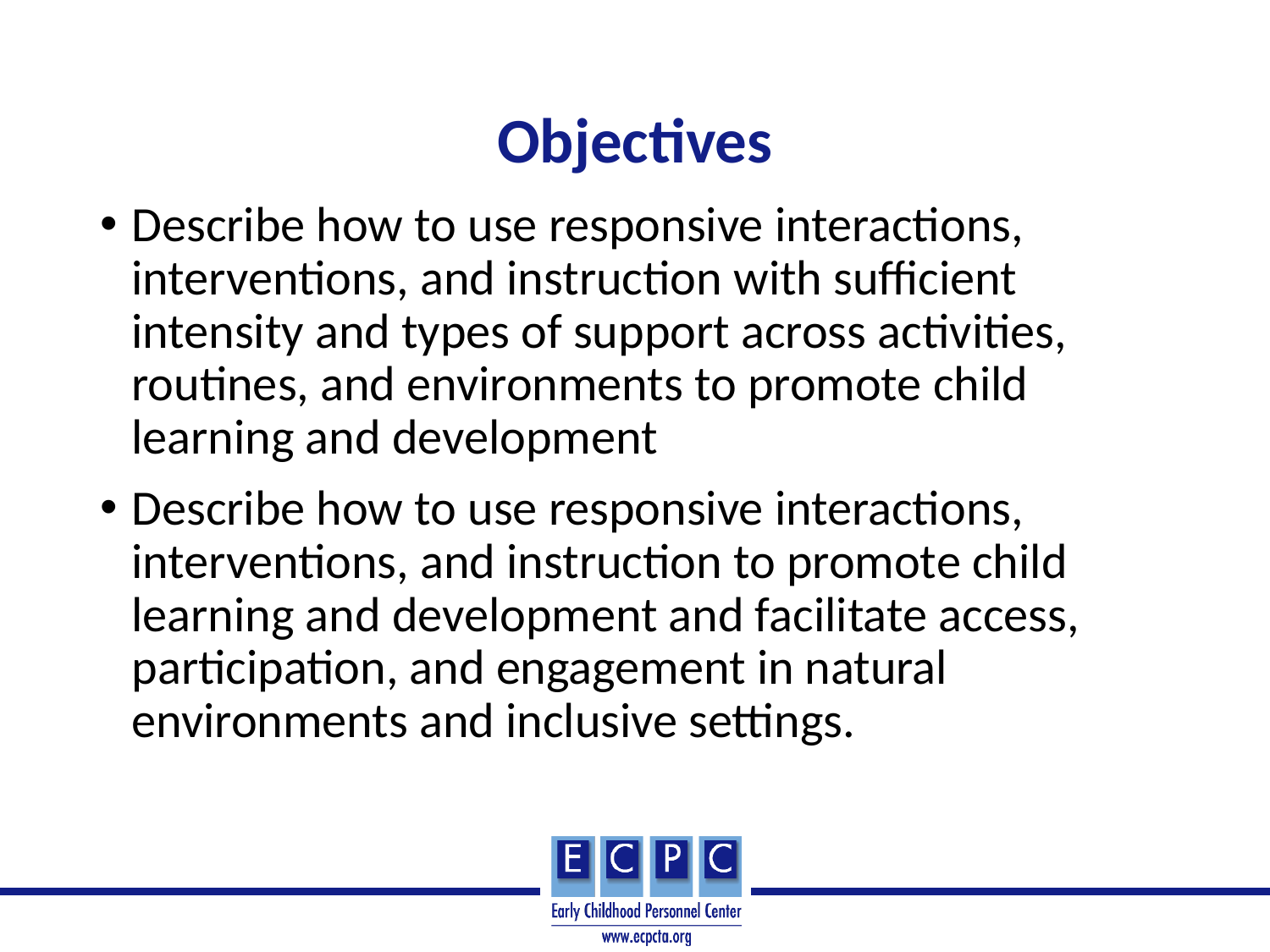

# Objectives
Describe how to use responsive interactions, interventions, and instruction with sufficient intensity and types of support across activities, routines, and environments to promote child learning and development
Describe how to use responsive interactions, interventions, and instruction to promote child learning and development and facilitate access, participation, and engagement in natural environments and inclusive settings.